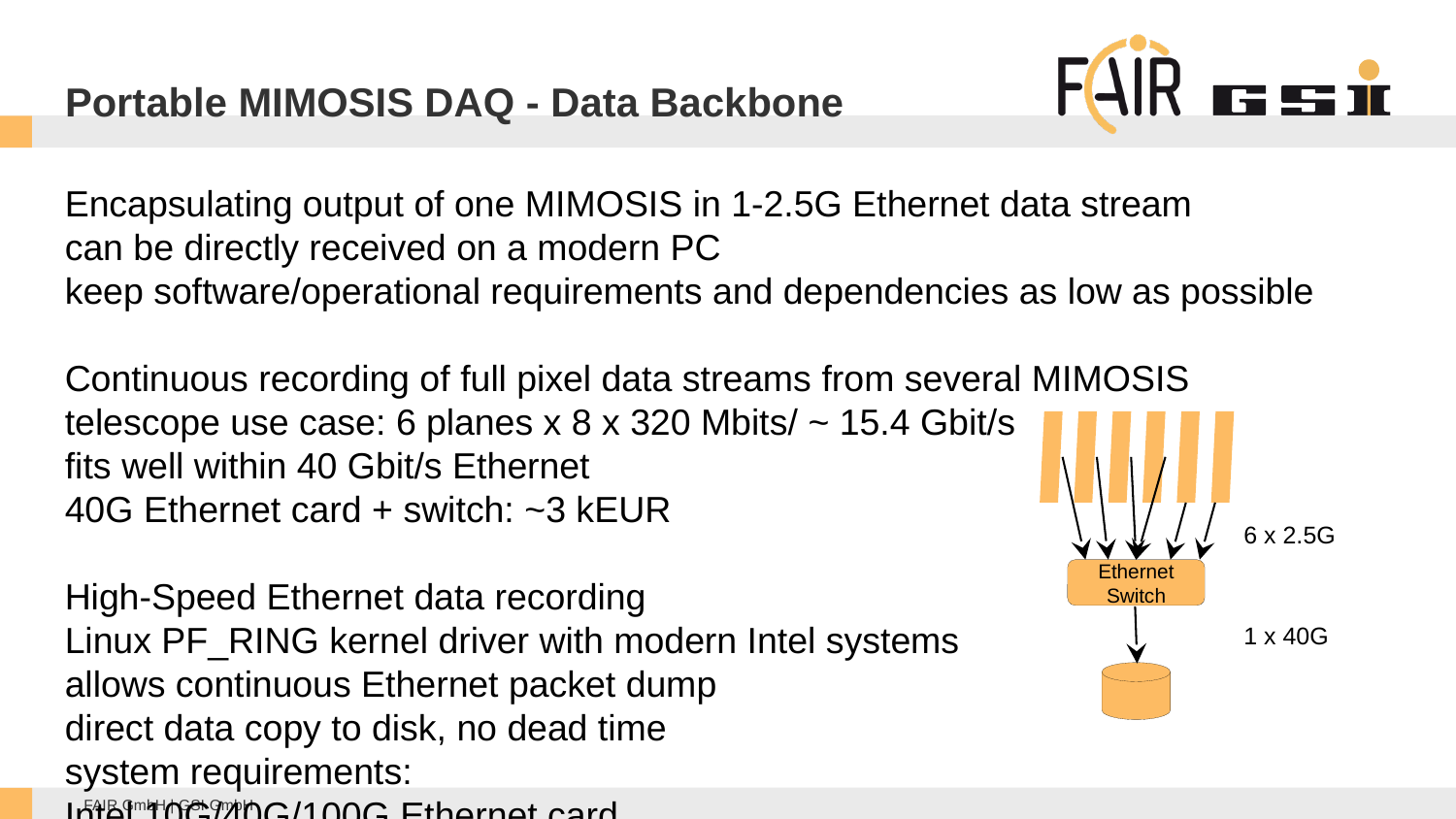

Portable MIMOSIS DAQ - Data Backbone
Encapsulating output of one MIMOSIS in 1-2.5G Ethernet data stream
can be directly received on a modern PC
keep software/operational requirements and dependencies as low as possible

Continuous recording of full pixel data streams from several MIMOSIS
telescope use case: 6 planes x 8 x 320 Mbits/ ~ 15.4 Gbit/s
fits well within 40 Gbit/s Ethernet
40G Ethernet card + switch: ~3 kEUR

High-Speed Ethernet data recording
Linux PF_RING kernel driver with modern Intel systems
allows continuous Ethernet packet dump
direct data copy to disk, no dead time
system requirements:
Intel 10G/40G/100G Ethernet card
Intel Xeon CPU (> 2.5 GHz)
recent SSD disk (typically ~30 Gbit/s write speeds)

6 x 2.5G
Ethernet Switch
1 x 40G